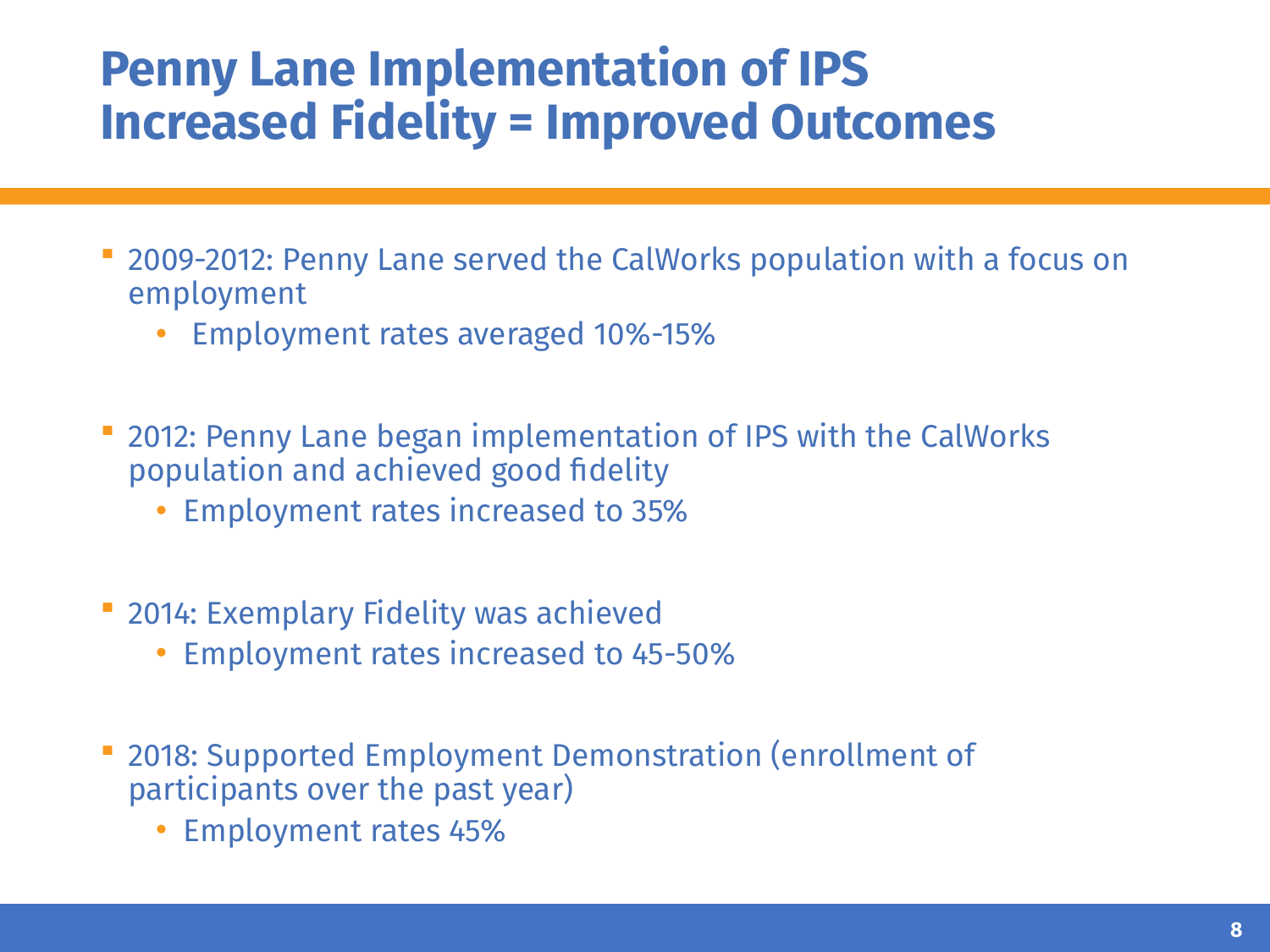

# Penny Lane Implementation of IPS Increased Fidelity = Improved Outcomes
2009-2012: Penny Lane served the CalWorks population with a focus on employment
 Employment rates averaged 10%-15%

2012: Penny Lane began implementation of IPS with the CalWorks population and achieved good fidelity
Employment rates increased to 35%

2014: Exemplary Fidelity was achieved
Employment rates increased to 45-50%

2018: Supported Employment Demonstration (enrollment of participants over the past year)
Employment rates 45%

8